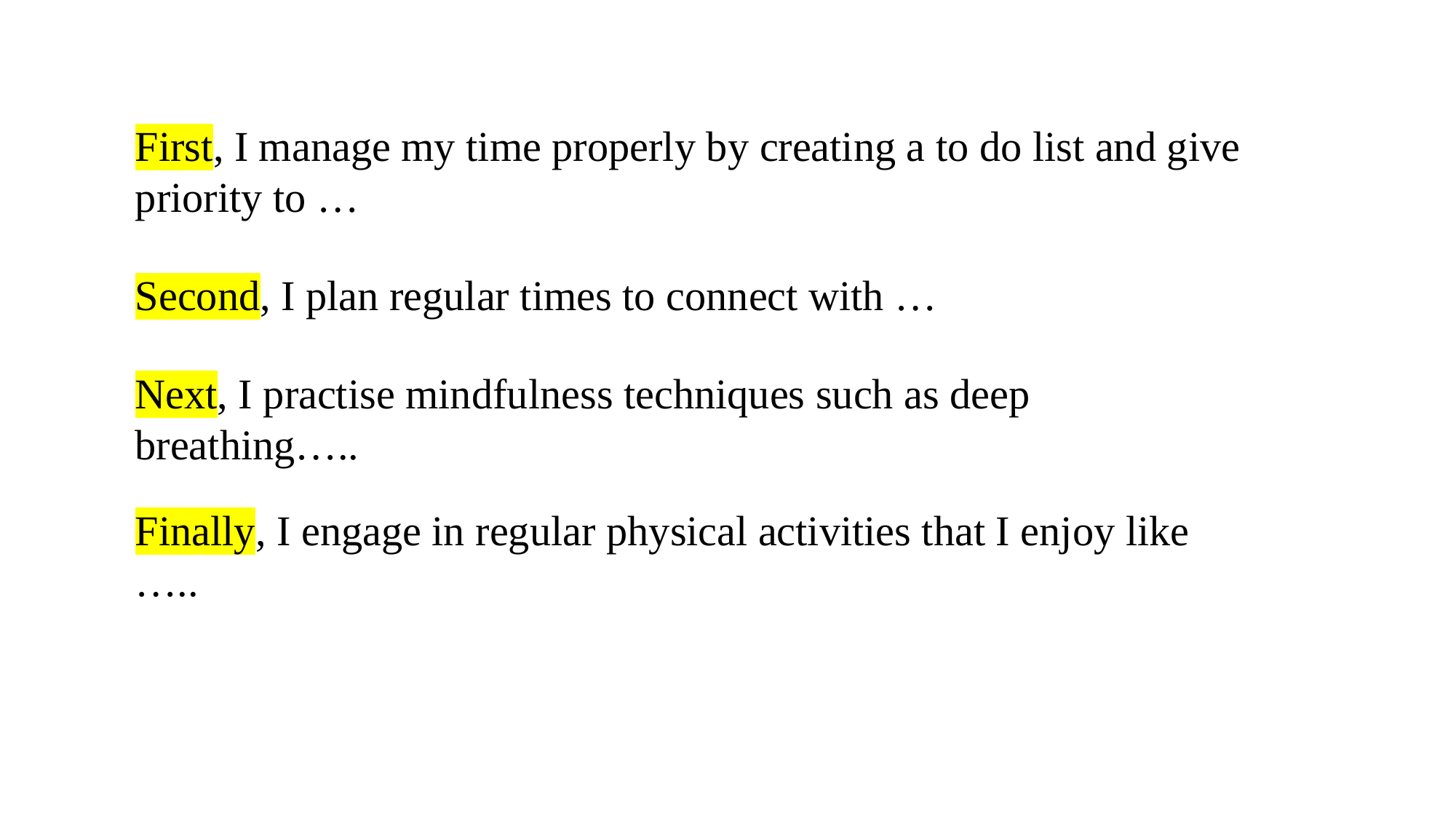

First, I manage my time properly by creating a to do list and give priority to …
Second, I plan regular times to connect with …
Next, I practise mindfulness techniques such as deep breathing…..
Finally, I engage in regular physical activities that I enjoy like …..